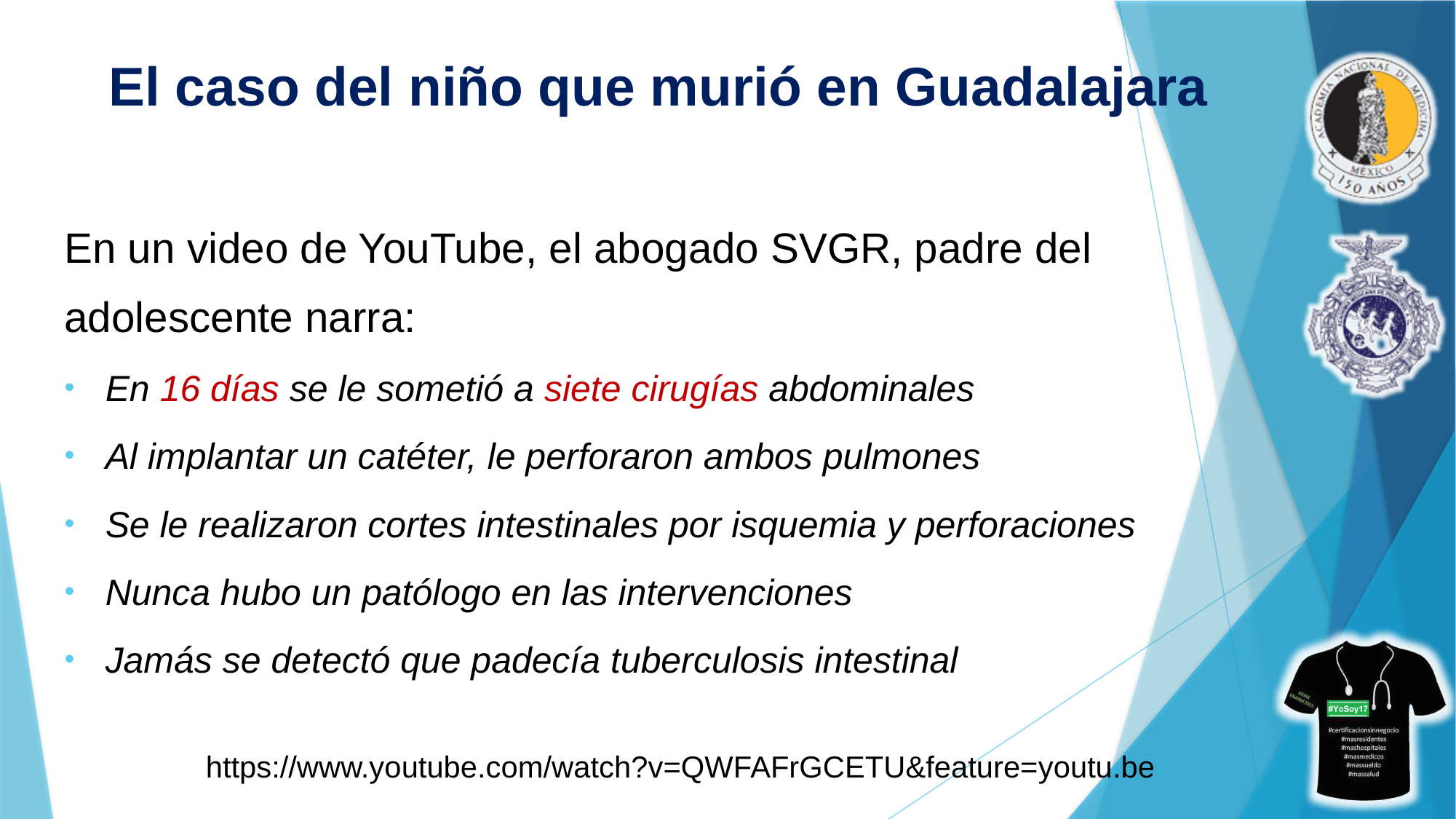

# El caso del niño que murió en Guadalajara
En un video de YouTube, el abogado SVGR, padre del adolescente narra:
En 16 días se le sometió a siete cirugías abdominales
Al implantar un catéter, le perforaron ambos pulmones
Se le realizaron cortes intestinales por isquemia y perforaciones
Nunca hubo un patólogo en las intervenciones
Jamás se detectó que padecía tuberculosis intestinal
https://www.youtube.com/watch?v=QWFAFrGCETU&feature=youtu.be